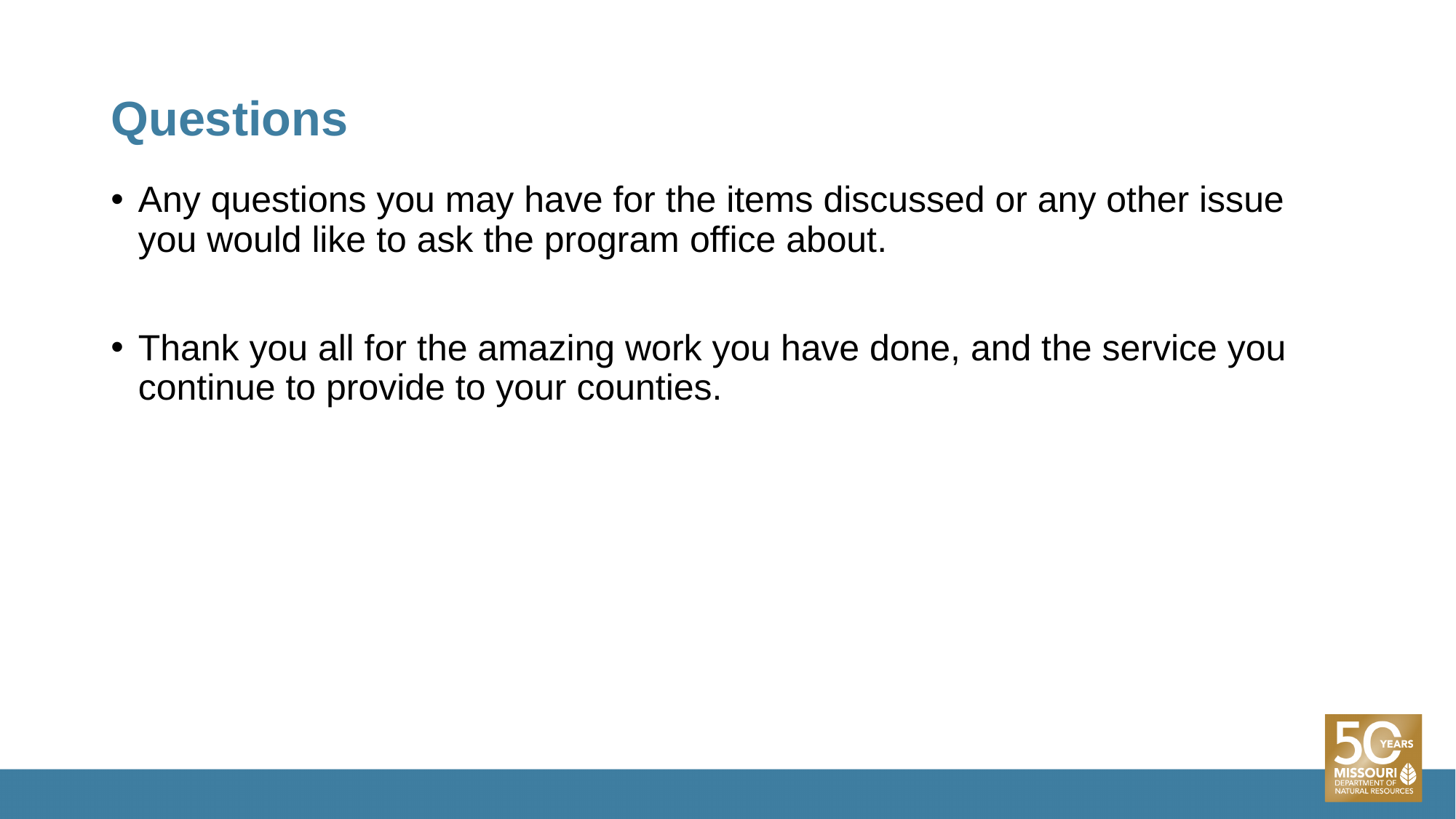

# Questions
Any questions you may have for the items discussed or any other issue you would like to ask the program office about.

Thank you all for the amazing work you have done, and the service you continue to provide to your counties.